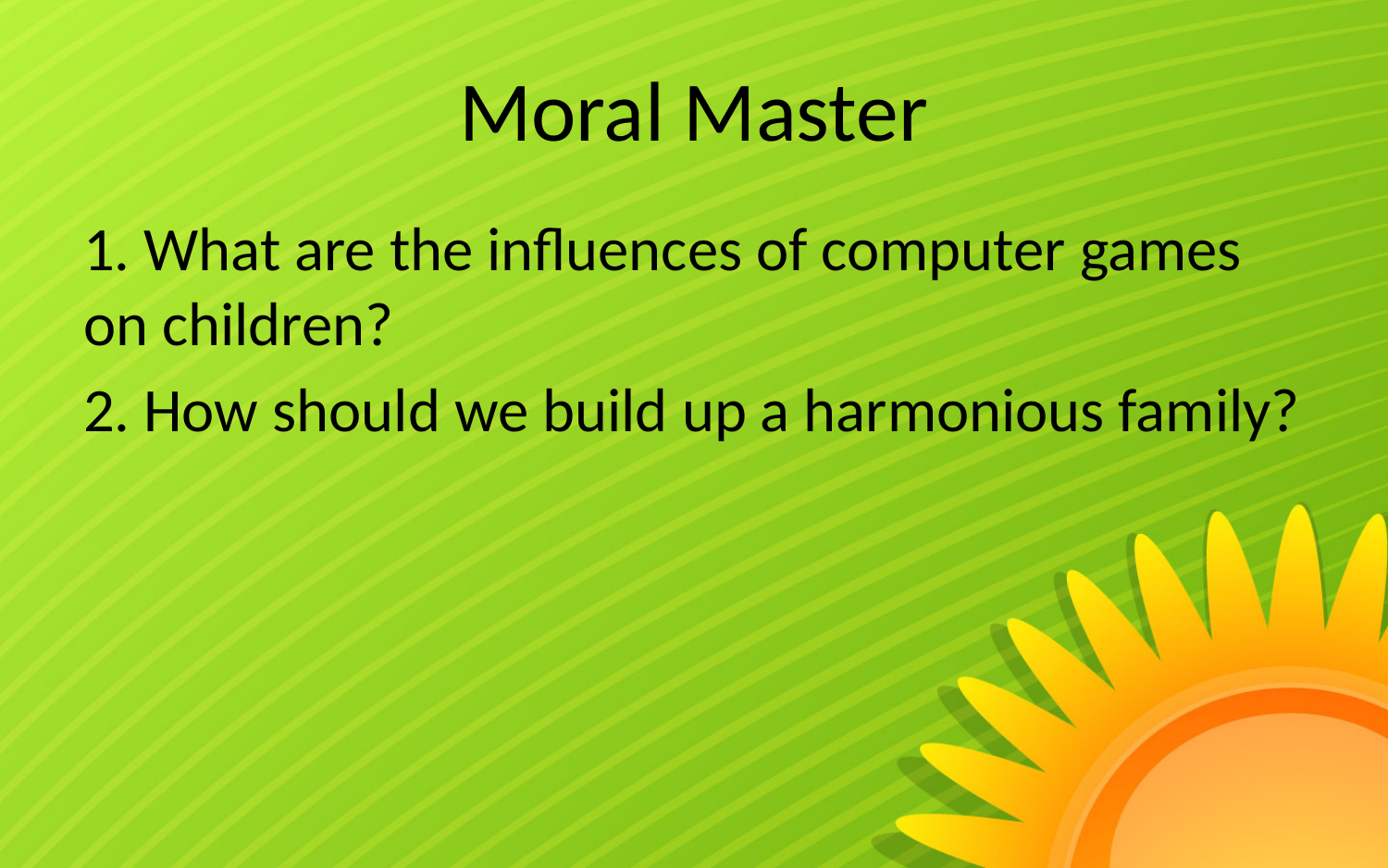

# Moral Master
1. What are the influences of computer games on children?
2. How should we build up a harmonious family?